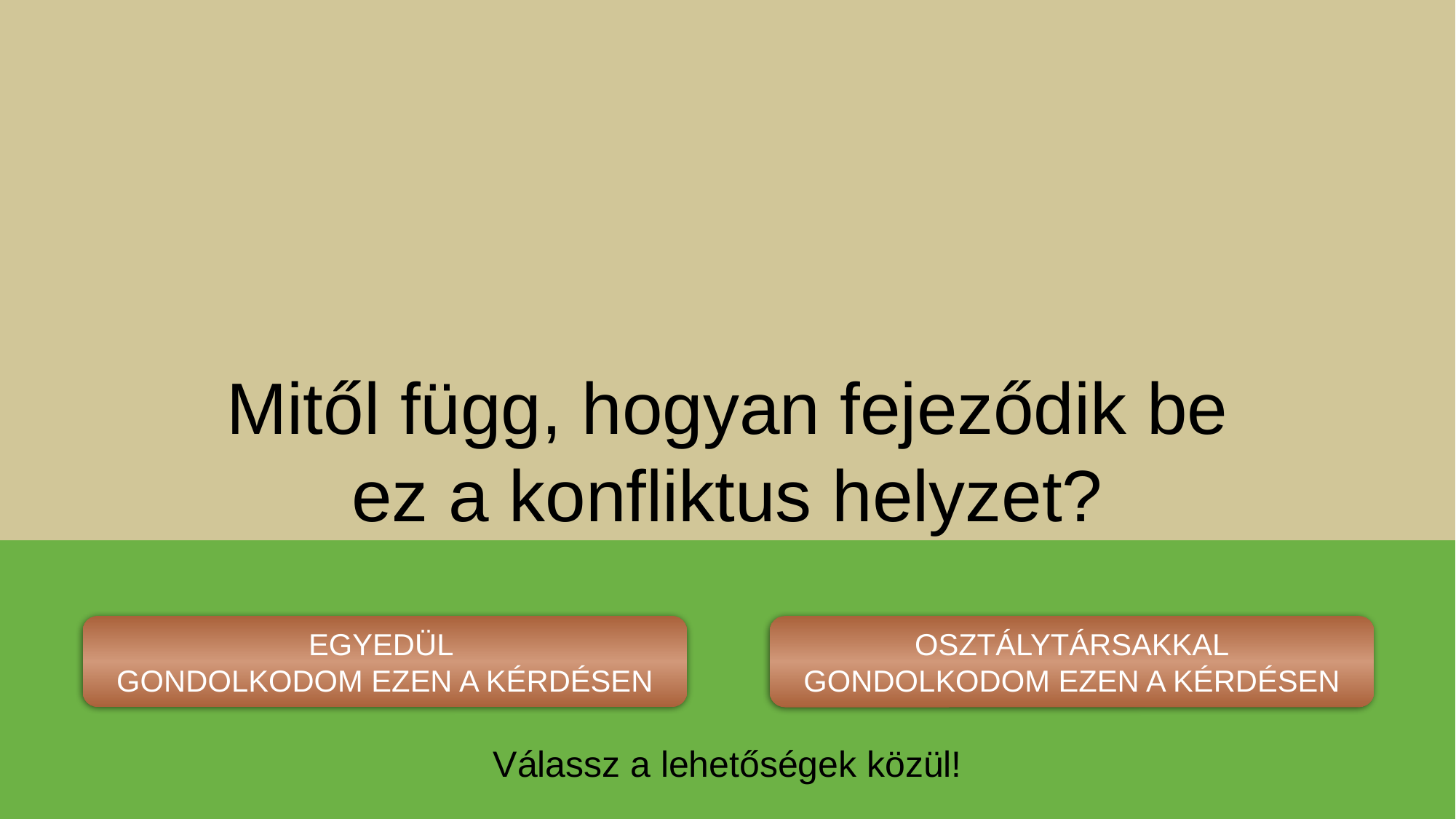

Mitől függ, hogyan fejeződik be ez a konfliktus helyzet?

EGYEDÜL
GONDOLKODOM EZEN A KÉRDÉSEN
OSZTÁLYTÁRSAKKAL
GONDOLKODOM EZEN A KÉRDÉSEN
Válassz a lehetőségek közül!